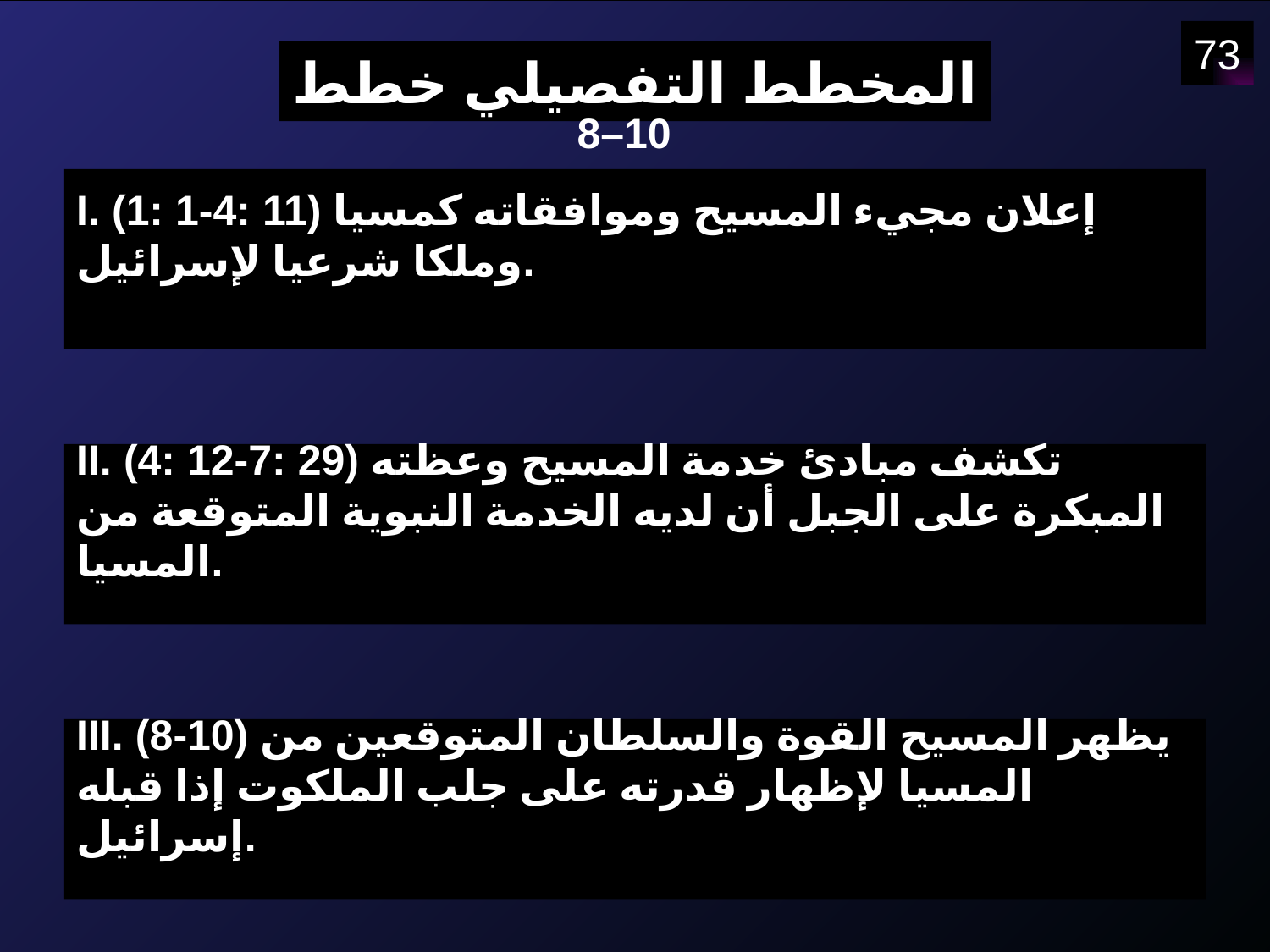

8–10

73
المخطط التفصيلي خطط
I. (1: 1-4: 11) إعلان مجيء المسيح وموافقاته كمسيا وملكا شرعيا لإسرائيل.

II. (4: 12-7: 29) تكشف مبادئ خدمة المسيح وعظته المبكرة على الجبل أن لديه الخدمة النبوية المتوقعة من المسيا.

III. (8-10) يظهر المسيح القوة والسلطان المتوقعين من المسيا لإظهار قدرته على جلب الملكوت إذا قبله إسرائيل.